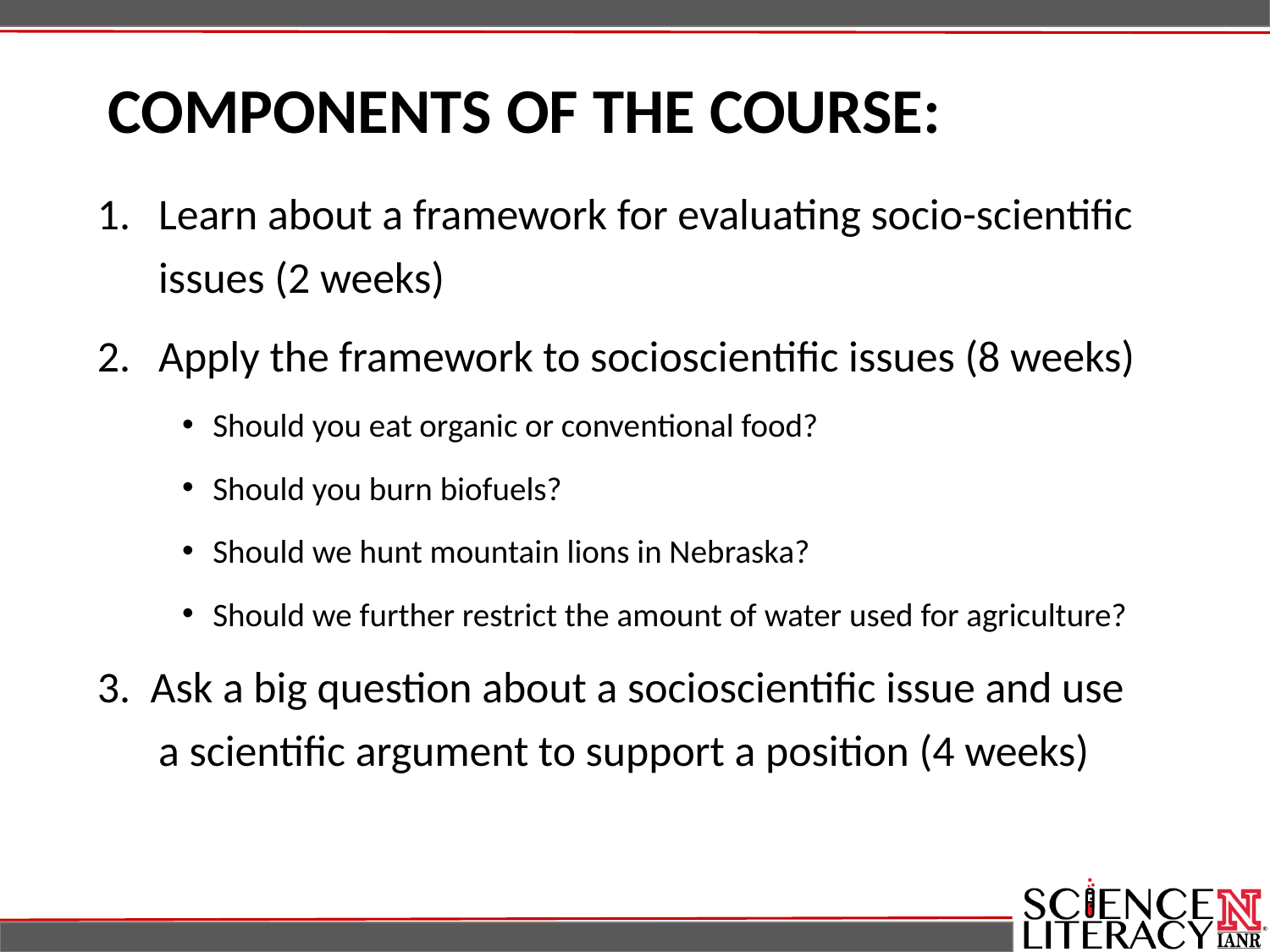

# COMPONENTS OF THE COURSE:
Learn about a framework for evaluating socio-scientific issues (2 weeks)
Apply the framework to socioscientific issues (8 weeks)
Should you eat organic or conventional food?
Should you burn biofuels?
Should we hunt mountain lions in Nebraska?
Should we further restrict the amount of water used for agriculture?
3.  Ask a big question about a socioscientific issue and use a scientific argument to support a position (4 weeks)